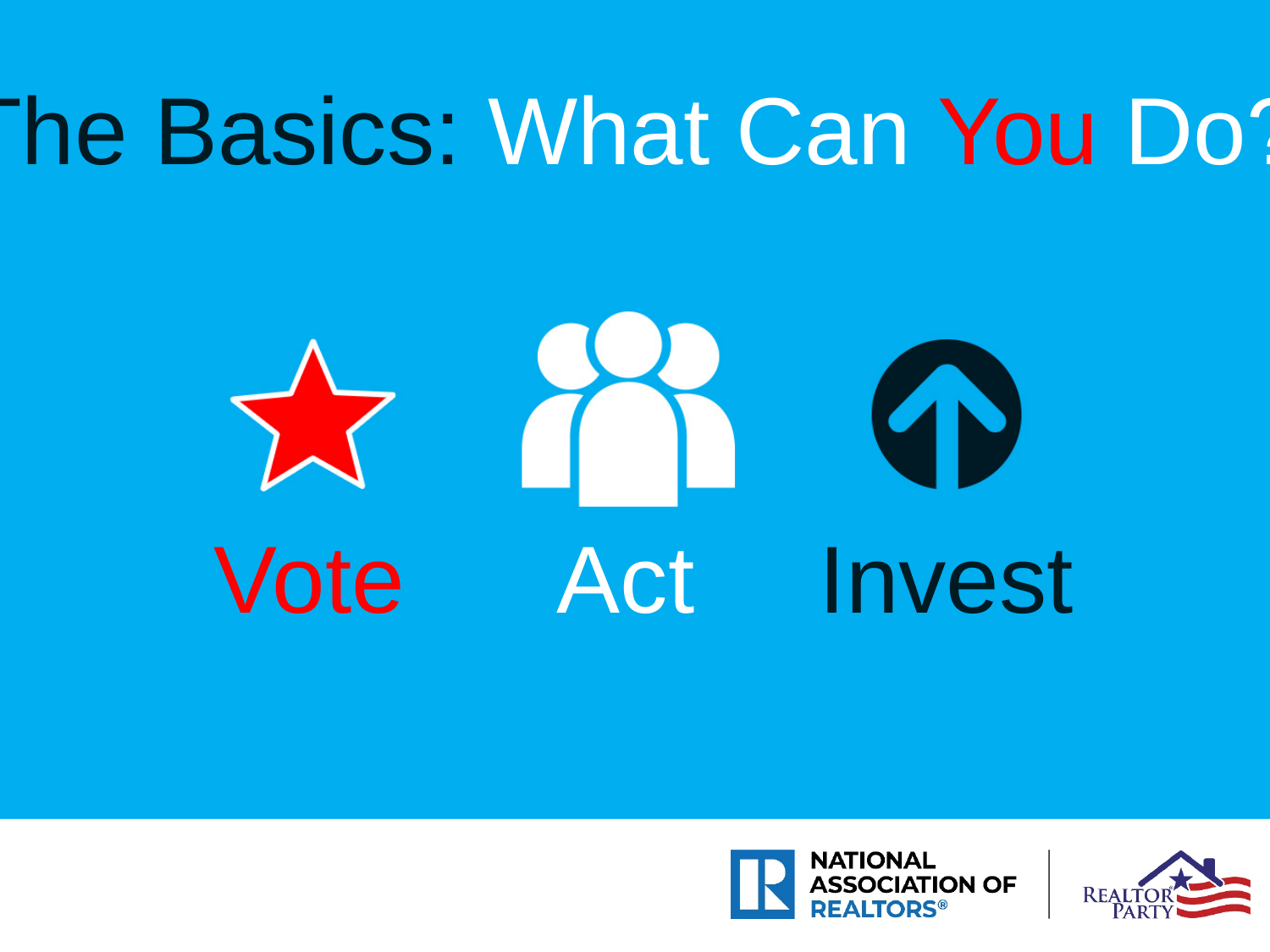

The Basics: What Can You Do?
Vote
Act
Invest